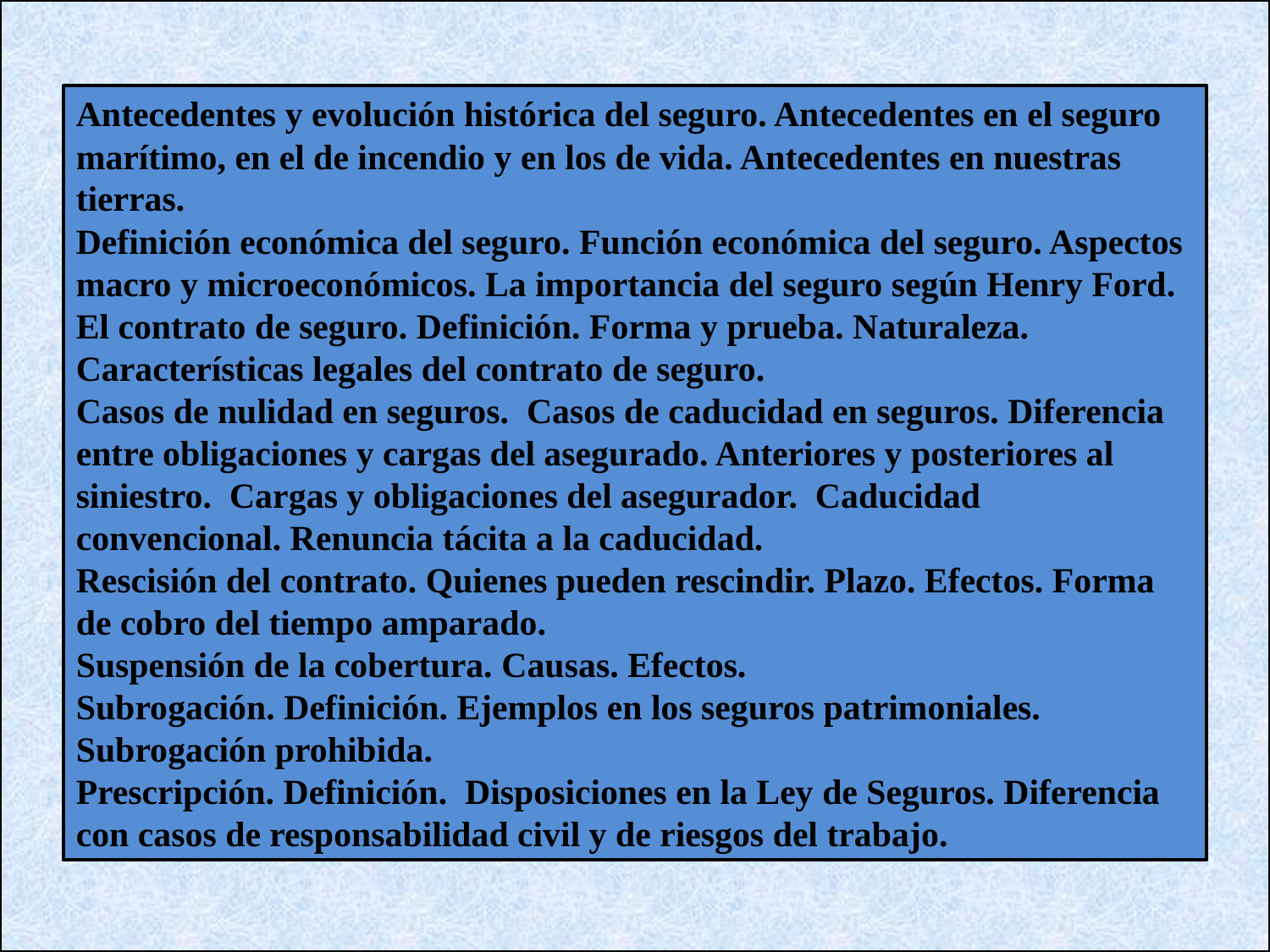

Antecedentes y evolución histórica del seguro. Antecedentes en el seguro marítimo, en el de incendio y en los de vida. Antecedentes en nuestras tierras.
Definición económica del seguro. Función económica del seguro. Aspectos macro y microeconómicos. La importancia del seguro según Henry Ford.
El contrato de seguro. Definición. Forma y prueba. Naturaleza. Características legales del contrato de seguro.
Casos de nulidad en seguros.  Casos de caducidad en seguros. Diferencia entre obligaciones y cargas del asegurado. Anteriores y posteriores al siniestro.  Cargas y obligaciones del asegurador.  Caducidad convencional. Renuncia tácita a la caducidad.
Rescisión del contrato. Quienes pueden rescindir. Plazo. Efectos. Forma de cobro del tiempo amparado.
Suspensión de la cobertura. Causas. Efectos.
Subrogación. Definición. Ejemplos en los seguros patrimoniales.  Subrogación prohibida.
Prescripción. Definición.  Disposiciones en la Ley de Seguros. Diferencia con casos de responsabilidad civil y de riesgos del trabajo.